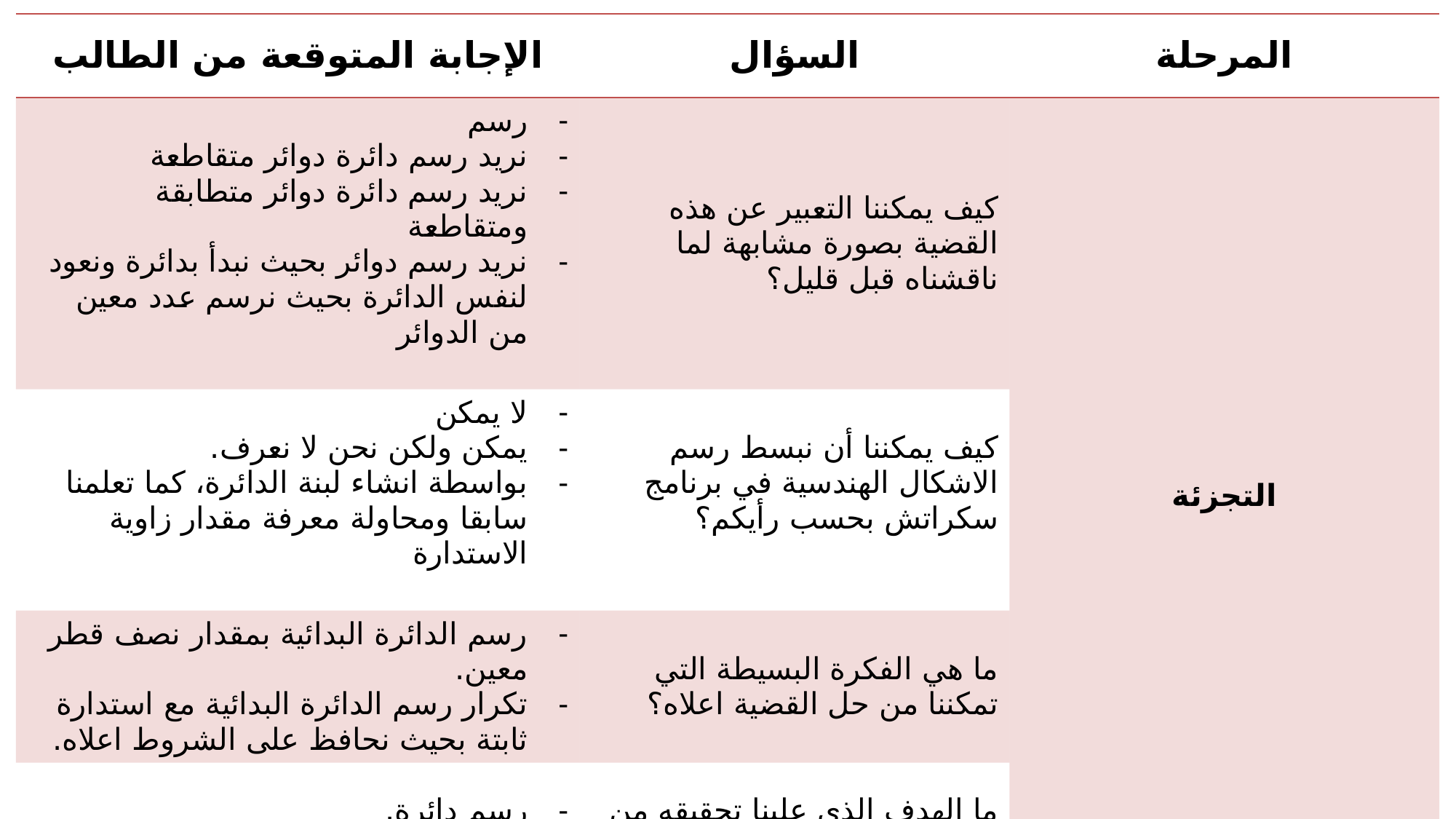

| الإجابة المتوقعة من الطالب | السؤال | المرحلة |
| --- | --- | --- |
| رسم نريد رسم دائرة دوائر متقاطعة نريد رسم دائرة دوائر متطابقة ومتقاطعة نريد رسم دوائر بحيث نبدأ بدائرة ونعود لنفس الدائرة بحيث نرسم عدد معين من الدوائر | كيف يمكننا التعبير عن هذه القضية بصورة مشابهة لما ناقشناه قبل قليل؟ | التجزئة |
| لا يمكن يمكن ولكن نحن لا نعرف. بواسطة انشاء لبنة الدائرة، كما تعلمنا سابقا ومحاولة معرفة مقدار زاوية الاستدارة | كيف يمكننا أن نبسط رسم الاشكال الهندسية في برنامج سكراتش بحسب رأيكم؟ |  |
| رسم الدائرة البدائية بمقدار نصف قطر معين. تكرار رسم الدائرة البدائية مع استدارة ثابتة بحيث نحافظ على الشروط اعلاه. | ما هي الفكرة البسيطة التي تمكننا من حل القضية اعلاه؟ |  |
| رسم دائرة. رسم الدائرة مع استدارة | ما الهدف الذي علينا تحقيقه من اجل أن نقوم بحل القضية؟ |  |